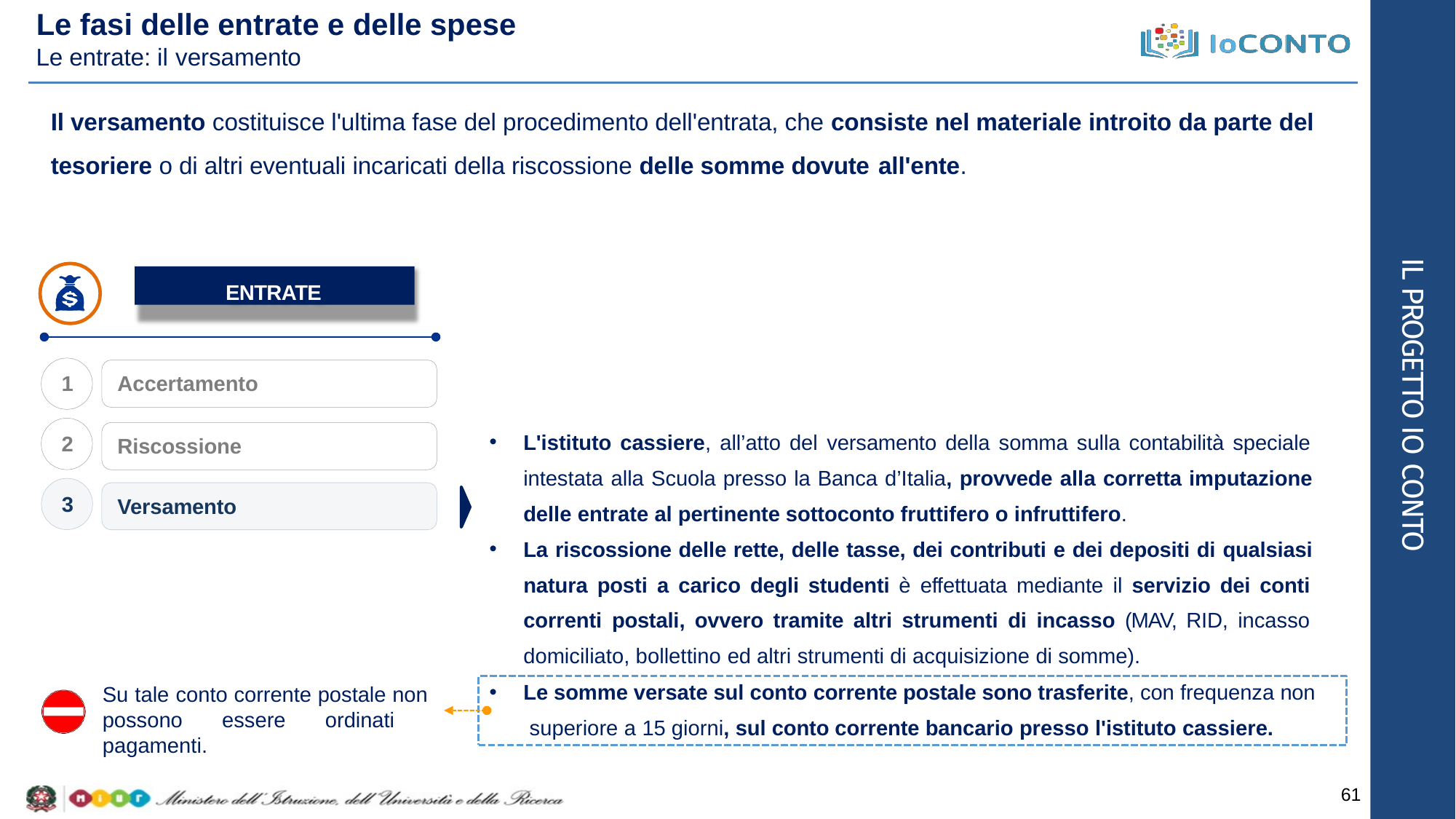

# Le fasi delle entrate e delle spese

Le entrate: il versamento
Il versamento costituisce l'ultima fase del procedimento dell'entrata, che consiste nel materiale introito da parte del  tesoriere o di altri eventuali incaricati della riscossione delle somme dovute all'ente.

IL PROGETTO IO CONTO

ENTRATE

1
Accertamento
L'istituto cassiere, all’atto del versamento della somma sulla contabilità speciale  intestata alla Scuola presso la Banca d’Italia, provvede alla corretta imputazione  delle entrate al pertinente sottoconto fruttifero o infruttifero.
La riscossione delle rette, delle tasse, dei contributi e dei depositi di qualsiasi  natura posti a carico degli studenti è effettuata mediante il servizio dei conti  correnti postali, ovvero tramite altri strumenti di incasso (MAV, RID, incasso  domiciliato, bollettino ed altri strumenti di acquisizione di somme).

2
Riscossione

3
Versamento
Le somme versate sul conto corrente postale sono trasferite, con frequenza non  superiore a 15 giorni, sul conto corrente bancario presso l'istituto cassiere.

Su tale conto corrente postale non  possono essere ordinati  pagamenti.

61